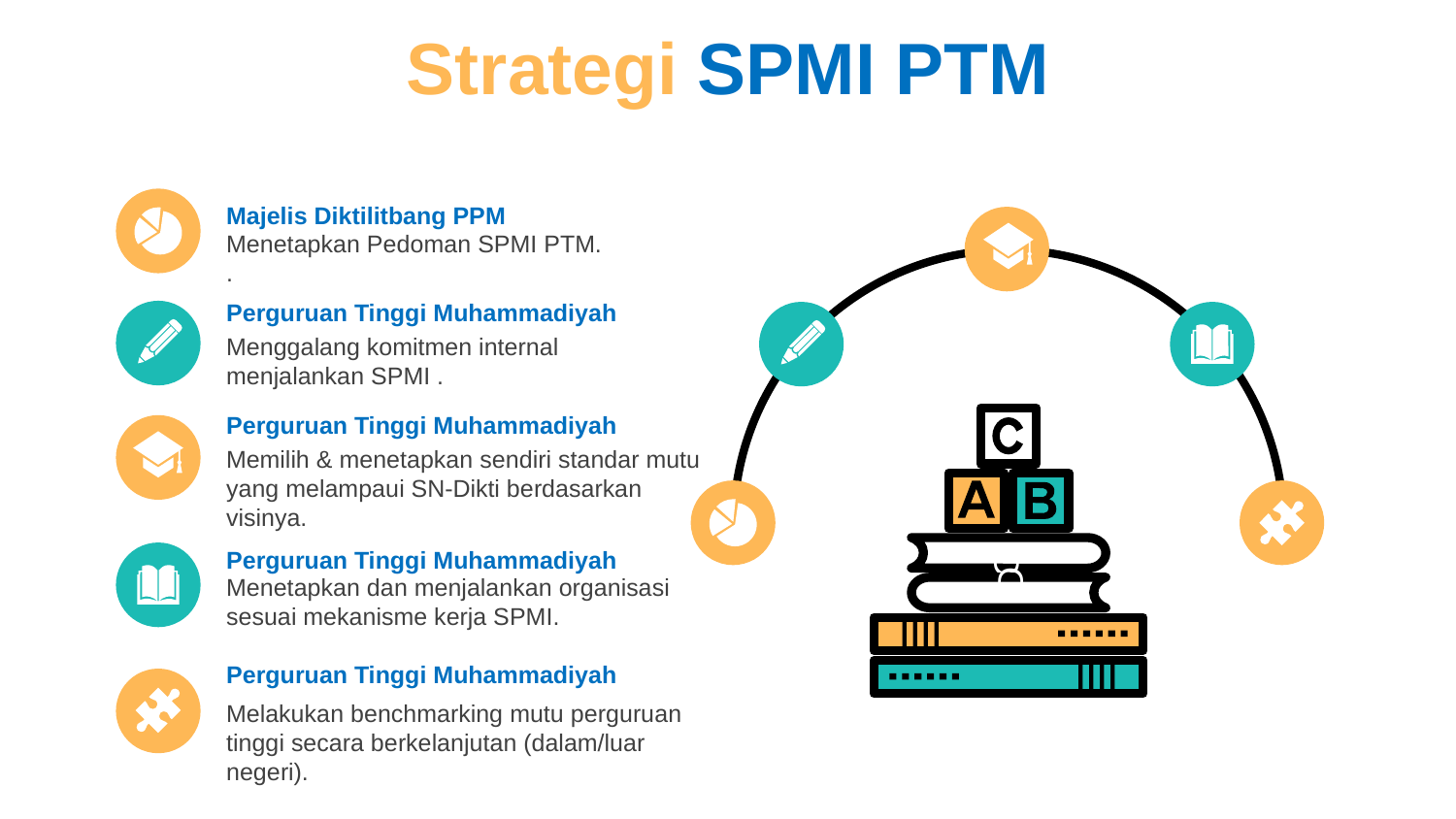

# Strategi SPMI PTM

Majelis Diktilitbang PPM
Menetapkan Pedoman SPMI PTM.
.

Perguruan Tinggi Muhammadiyah
Menggalang komitmen internal menjalankan SPMI .

Perguruan Tinggi Muhammadiyah
Memilih & menetapkan sendiri standar mutu yang melampaui SN-Dikti berdasarkan visinya.

D

D

Perguruan Tinggi Muhammadiyah
Menetapkan dan menjalankan organisasi sesuai mekanisme kerja SPMI.

Perguruan Tinggi Muhammadiyah
Melakukan benchmarking mutu perguruan tinggi secara berkelanjutan (dalam/luar negeri).